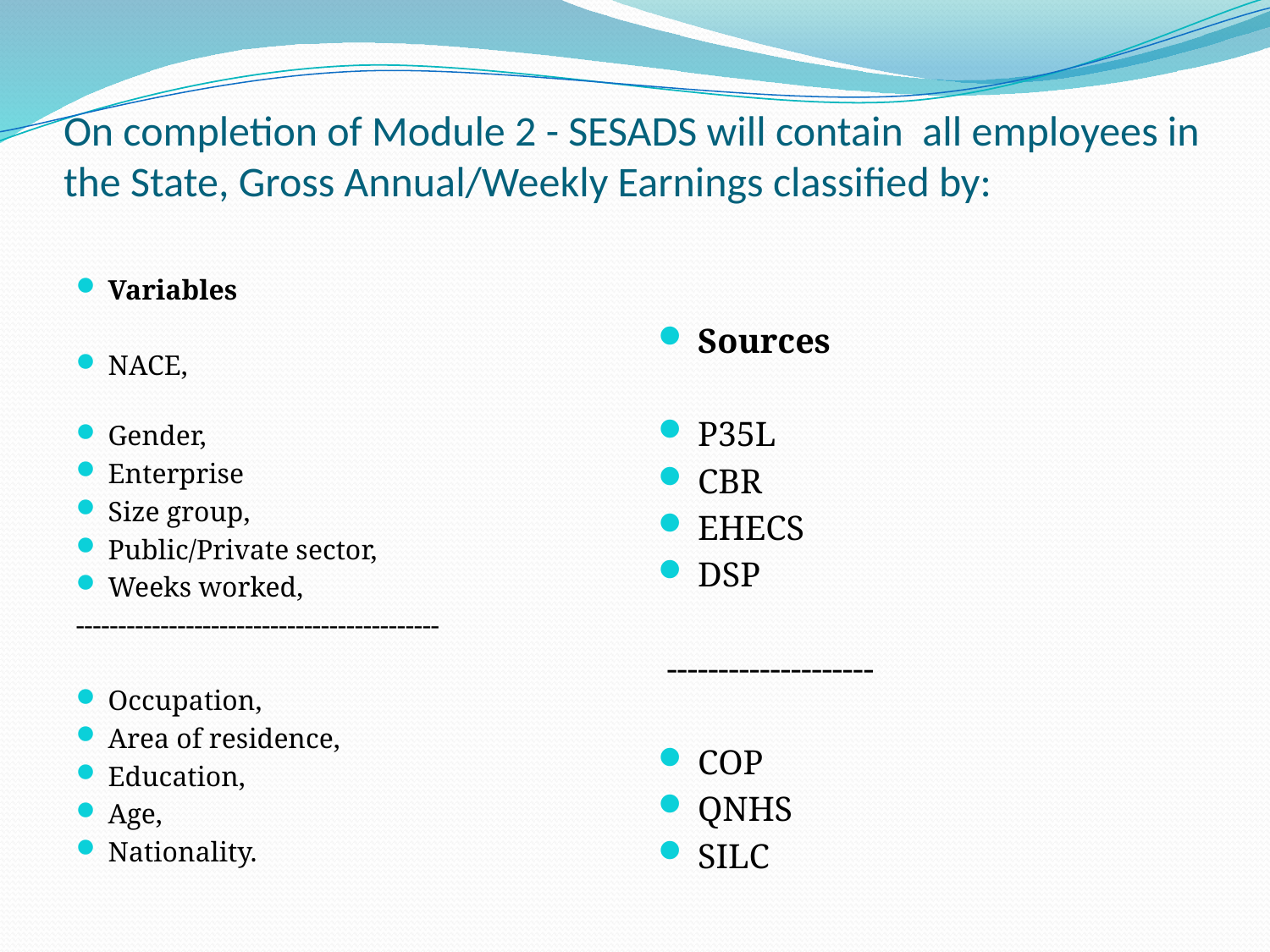

# On completion of Module 2 - SESADS will contain  all employees in the State, Gross Annual/Weekly Earnings classified by:
Variables

NACE,
Gender,
Enterprise
Size group,
Public/Private sector,
Weeks worked,
-------------------------------------------

Occupation,
Area of residence,
Education,
Age,
Nationality.

Sources

P35L
CBR
EHECS
DSP

 --------------------

COP
QNHS
SILC